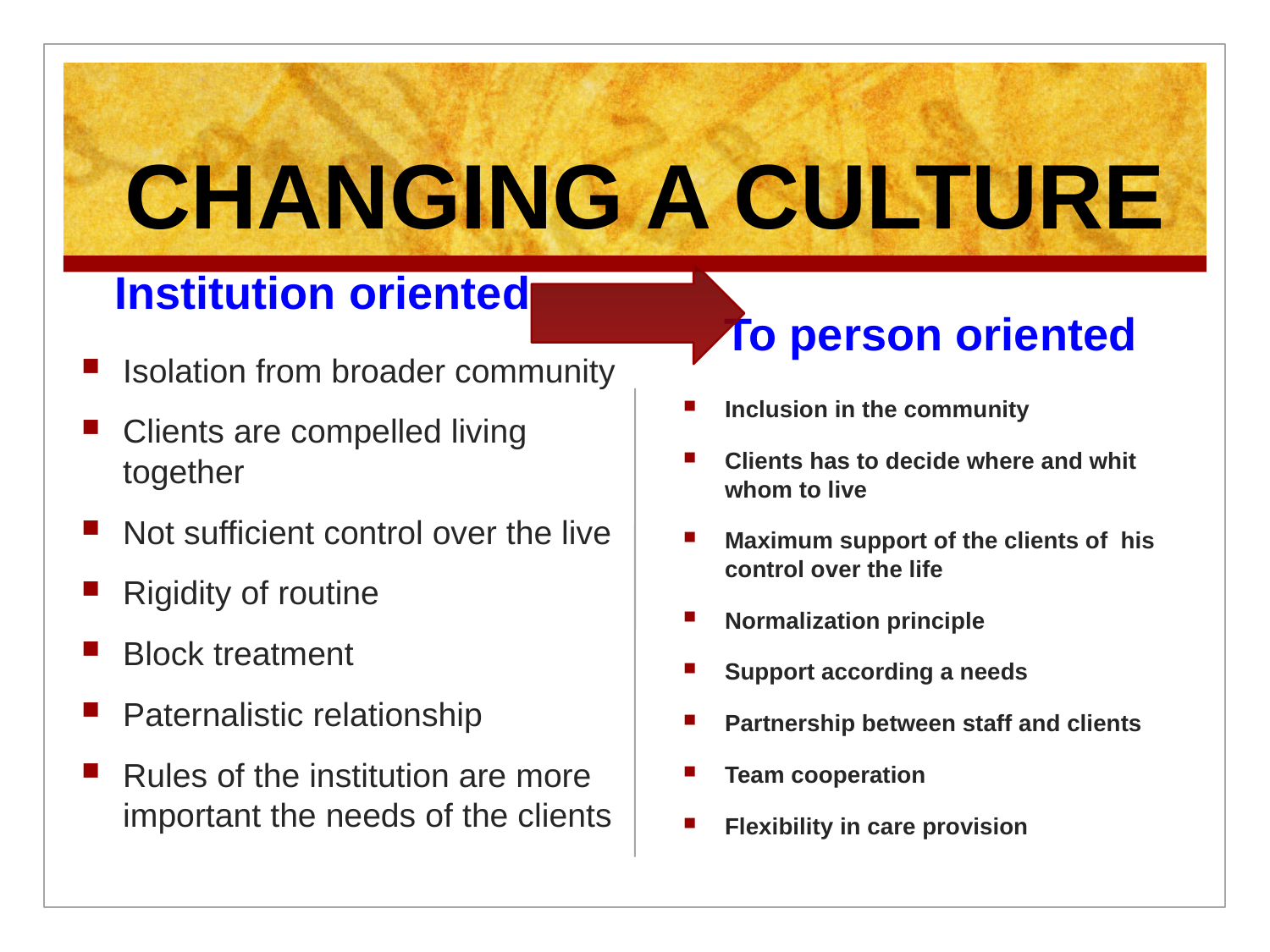

# CHANGING A CULTURE

Institution oriented

 To person oriented
Isolation from broader community
Clients are compelled living  together
Not sufficient control over the live
Rigidity of routine
Block treatment
Paternalistic relationship
Rules of the institution are more important the needs of the clients

Inclusion in the community
Clients has to decide where and whit whom to live
Maximum support of the clients of  his control over the life
Normalization principle
Support according a needs
Partnership between staff and clients
Team cooperation
Flexibility in care provision